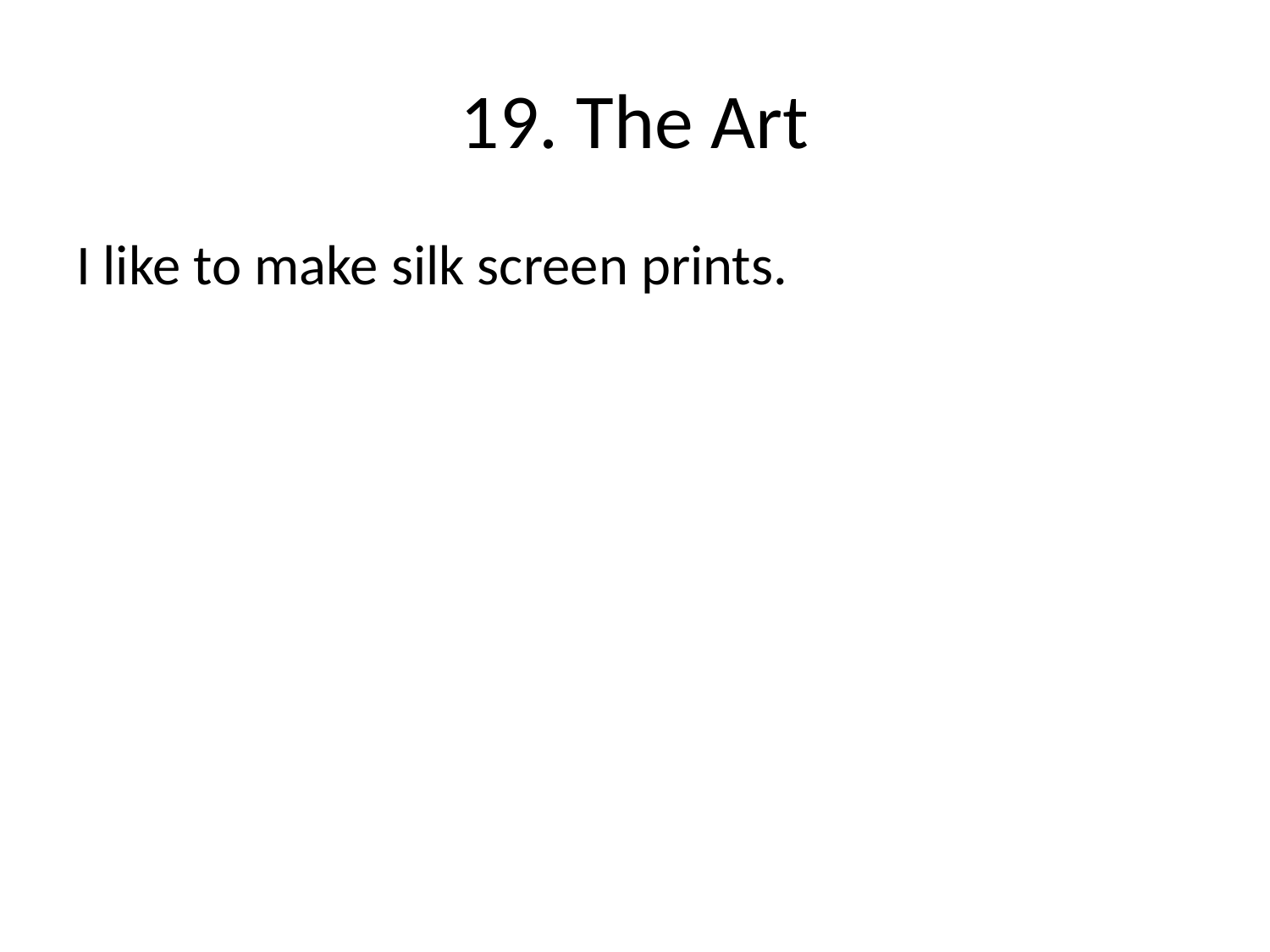

# 19. The Art
I like to make silk screen prints.